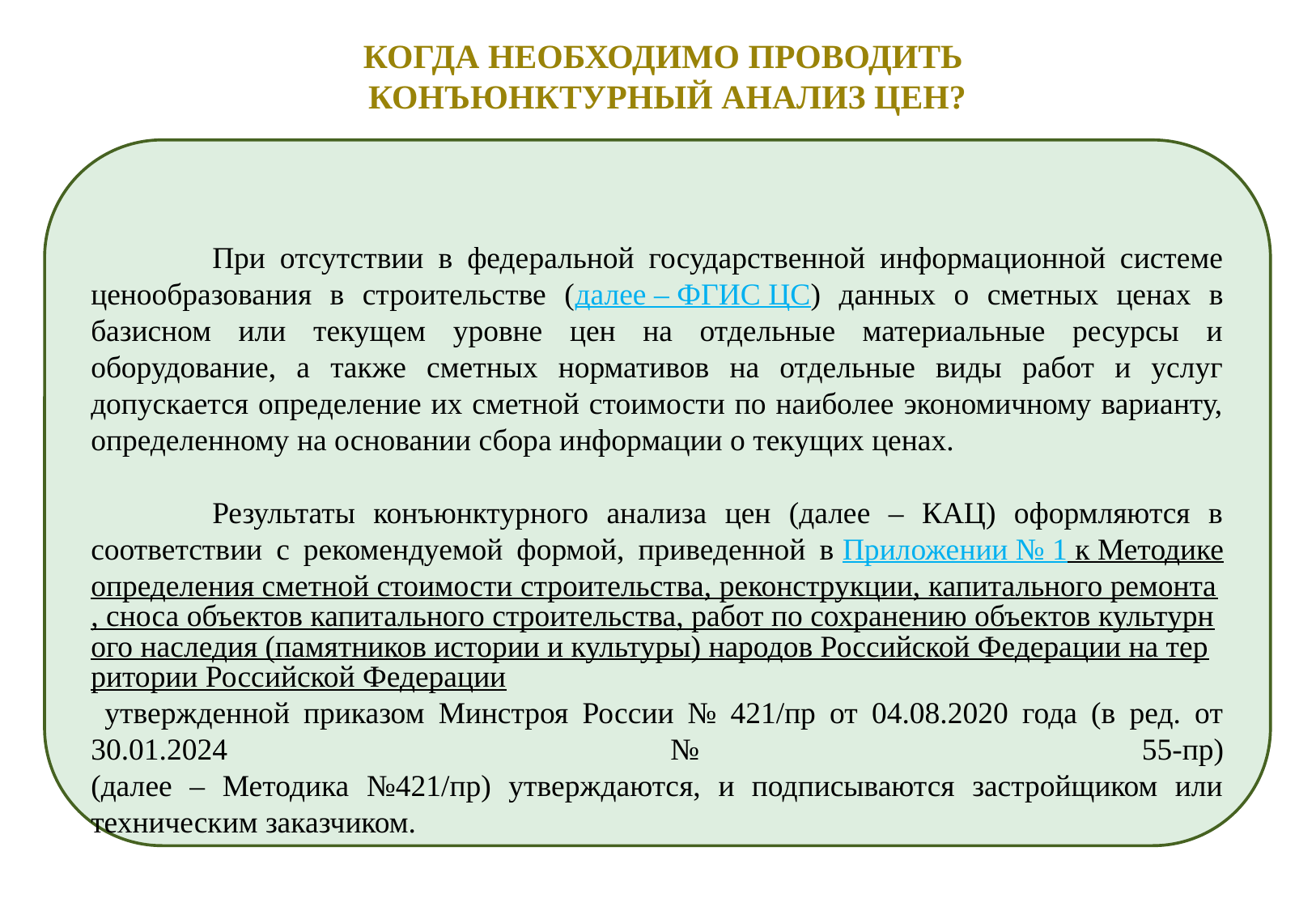

КОГДА НЕОБХОДИМО ПРОВОДИТЬ
КОНЪЮНКТУРНЫЙ АНАЛИЗ ЦЕН?
	При отсутствии в федеральной государственной информационной системе ценообразования в строительстве (далее – ФГИС ЦС) данных о сметных ценах в базисном или текущем уровне цен на отдельные материальные ресурсы и оборудование, а также сметных нормативов на отдельные виды работ и услуг допускается определение их сметной стоимости по наиболее экономичному варианту, определенному на основании сбора информации о текущих ценах.

	Результаты конъюнктурного анализа цен (далее – КАЦ) оформляются в соответствии с рекомендуемой формой, приведенной в Приложении № 1 к Методике определения сметной стоимости строительства, реконструкции, капитального ремонта, сноса объектов капитального строительства, работ по сохранению объектов культурного наследия (памятников истории и культуры) народов Российской Федерации на территории Российской Федерации утвержденной приказом Минстроя России № 421/пр от 04.08.2020 года (в ред. от 30.01.2024 № 55-пр)
(далее – Методика №421/пр) утверждаются, и подписываются застройщиком или техническим заказчиком.